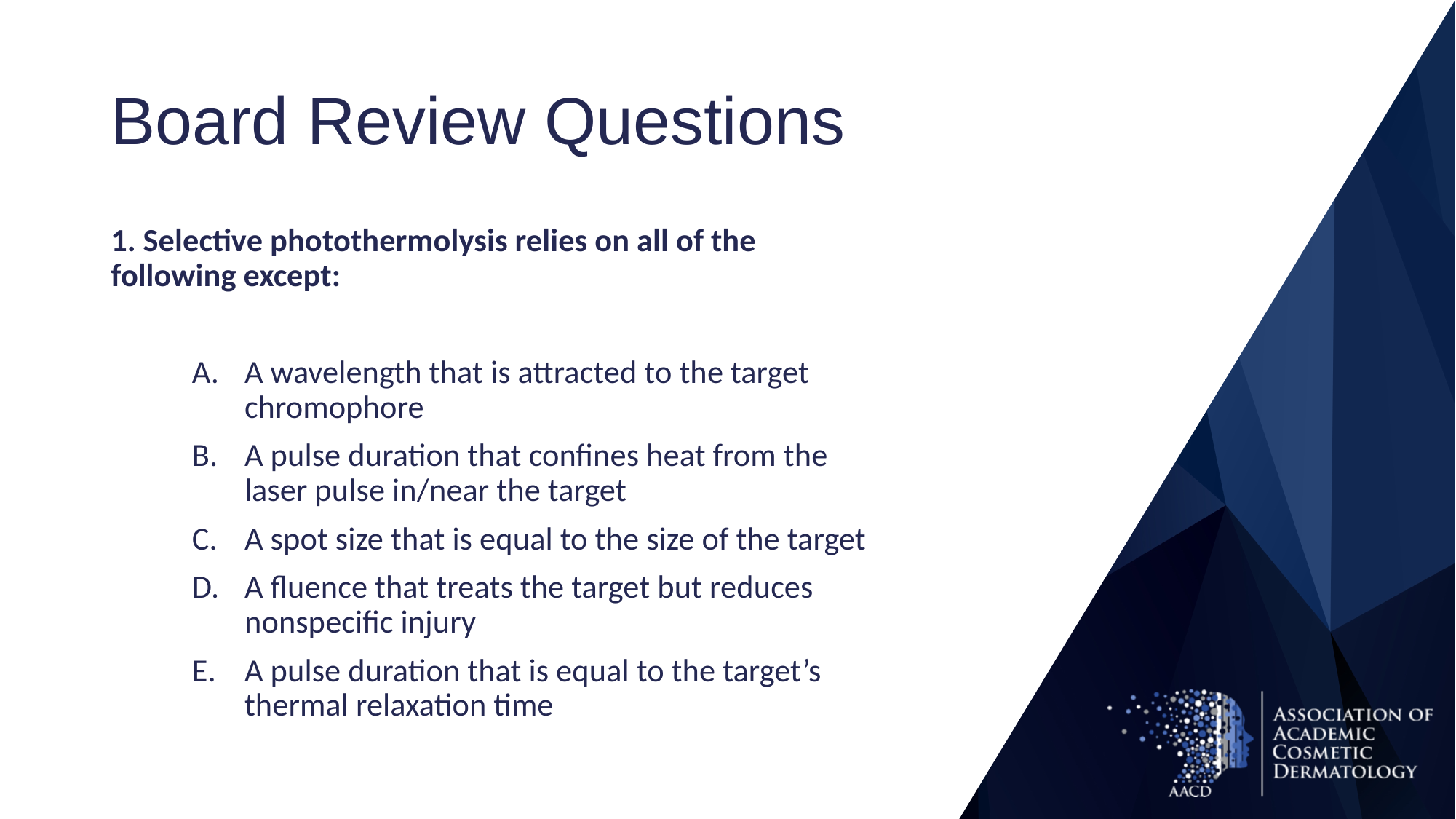

# Board Review Questions
1. Selective photothermolysis relies on all of the following except:

A wavelength that is attracted to the target chromophore
A pulse duration that confines heat from the laser pulse in/near the target
A spot size that is equal to the size of the target
A fluence that treats the target but reduces nonspecific injury
A pulse duration that is equal to the target’s thermal relaxation time